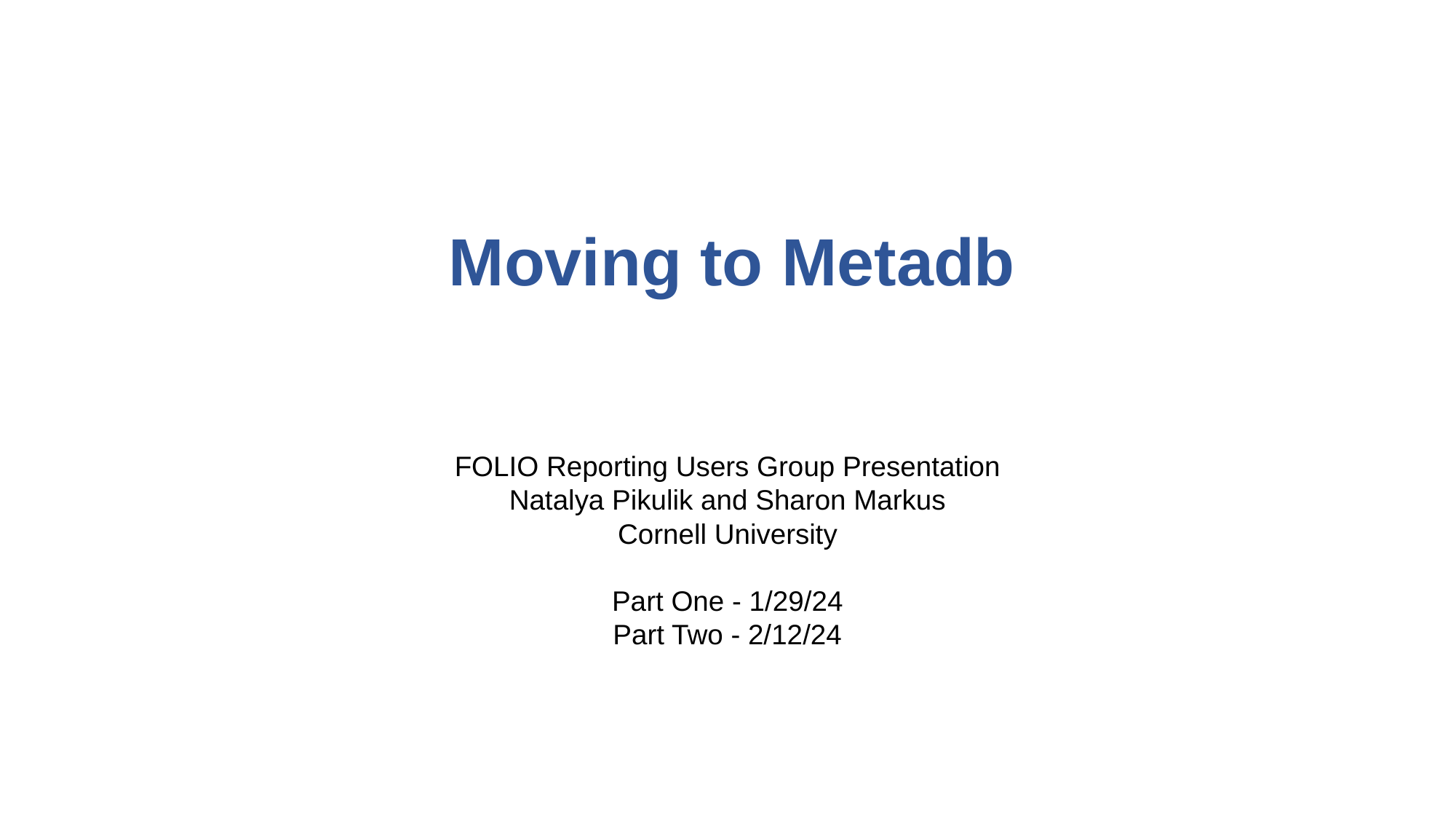

# Moving to Metadb
FOLIO Reporting Users Group Presentation
Natalya Pikulik and Sharon Markus
Cornell University

Part One - 1/29/24
Part Two - 2/12/24